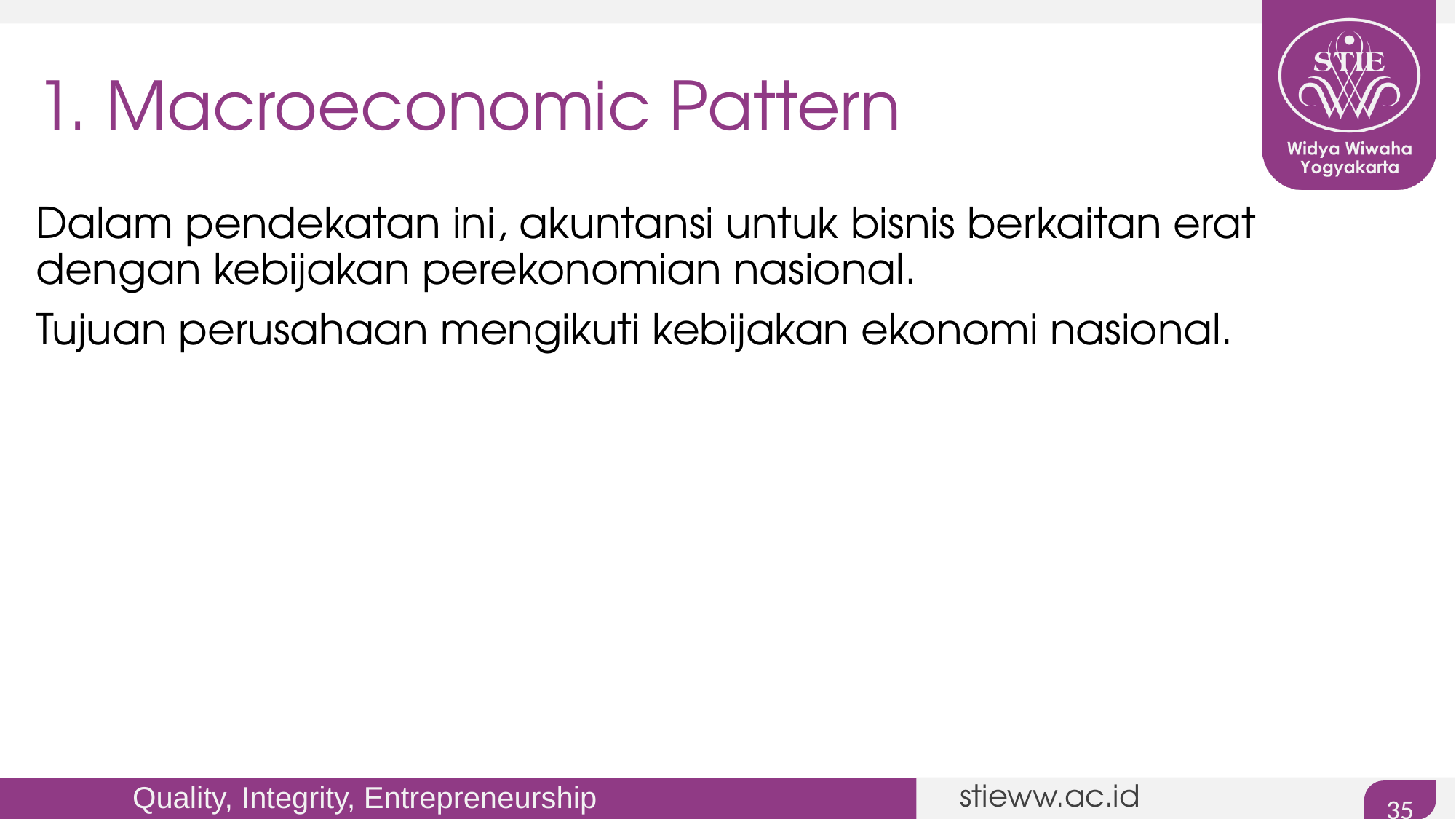

# 1. Macroeconomic Pattern
Dalam pendekatan ini, akuntansi untuk bisnis berkaitan erat dengan kebijakan perekonomian nasional.
Tujuan perusahaan mengikuti kebijakan ekonomi nasional.